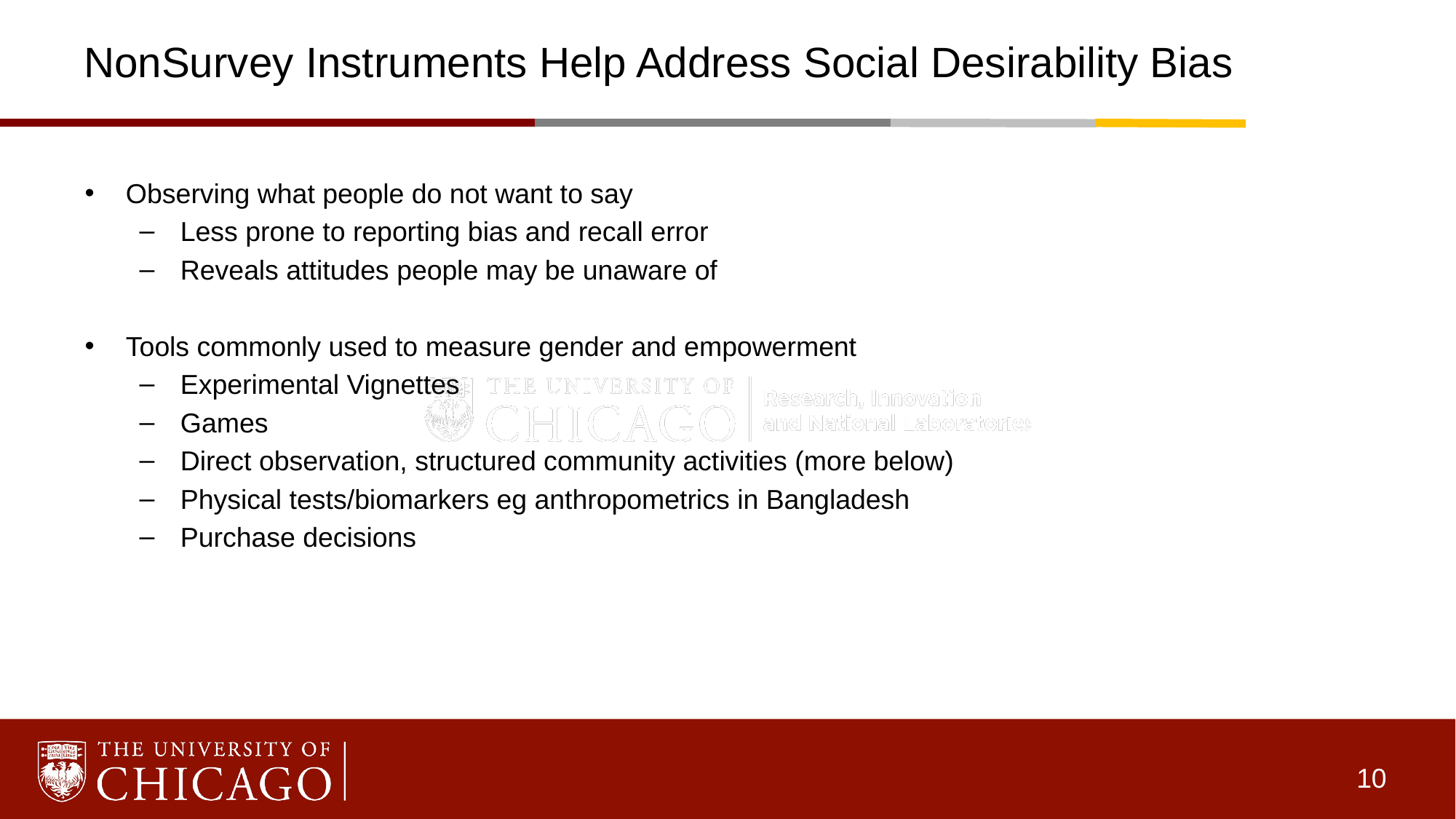

# NonSurvey Instruments Help Address Social Desirability Bias
Observing what people do not want to say
Less prone to reporting bias and recall error
Reveals attitudes people may be unaware of

Tools commonly used to measure gender and empowerment
Experimental Vignettes
Games
Direct observation, structured community activities (more below)
Physical tests/biomarkers eg anthropometrics in Bangladesh
Purchase decisions